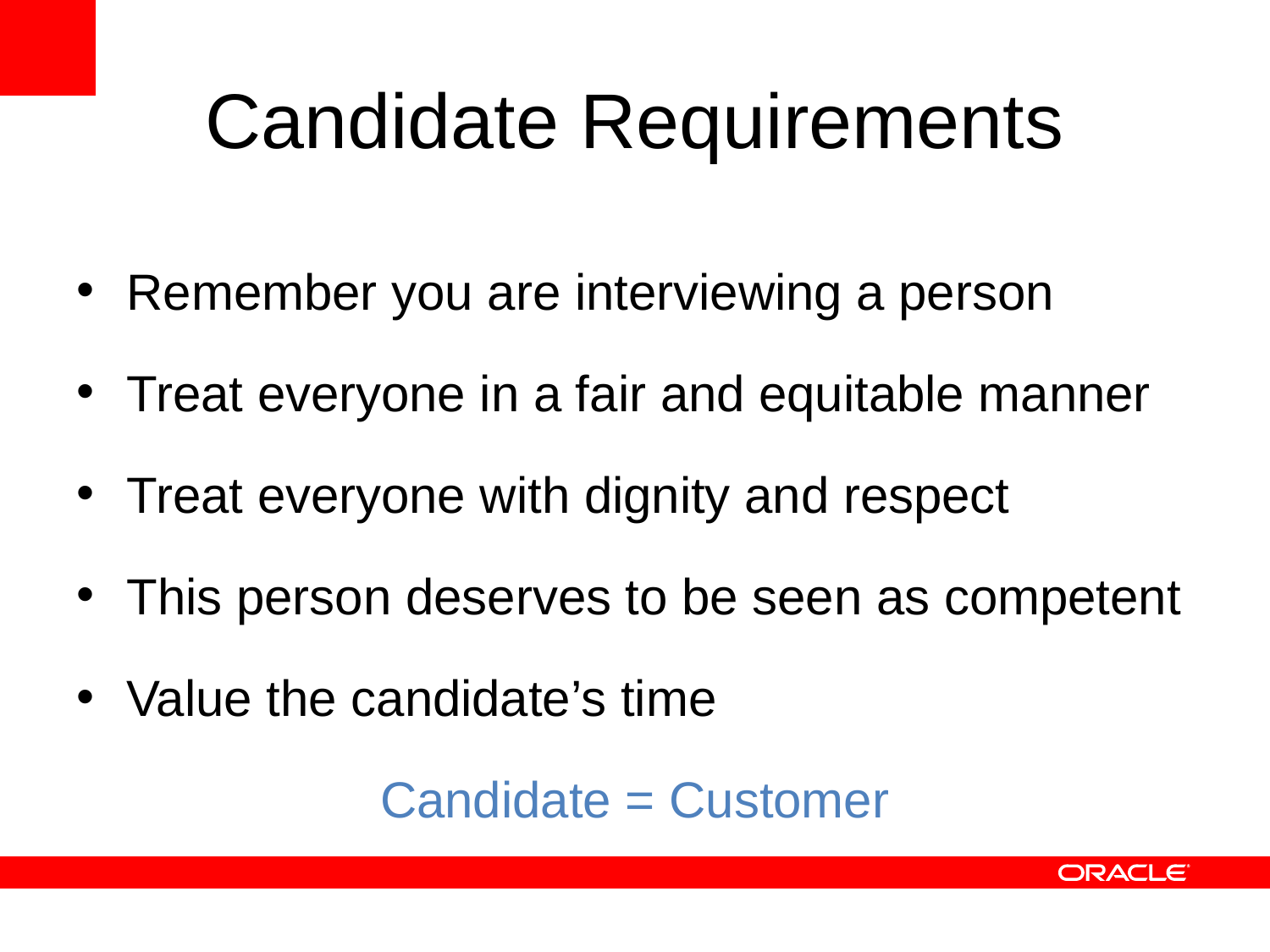

# Candidate Requirements
Remember you are interviewing a person
Treat everyone in a fair and equitable manner
Treat everyone with dignity and respect
This person deserves to be seen as competent
Value the candidate’s time
Candidate = Customer